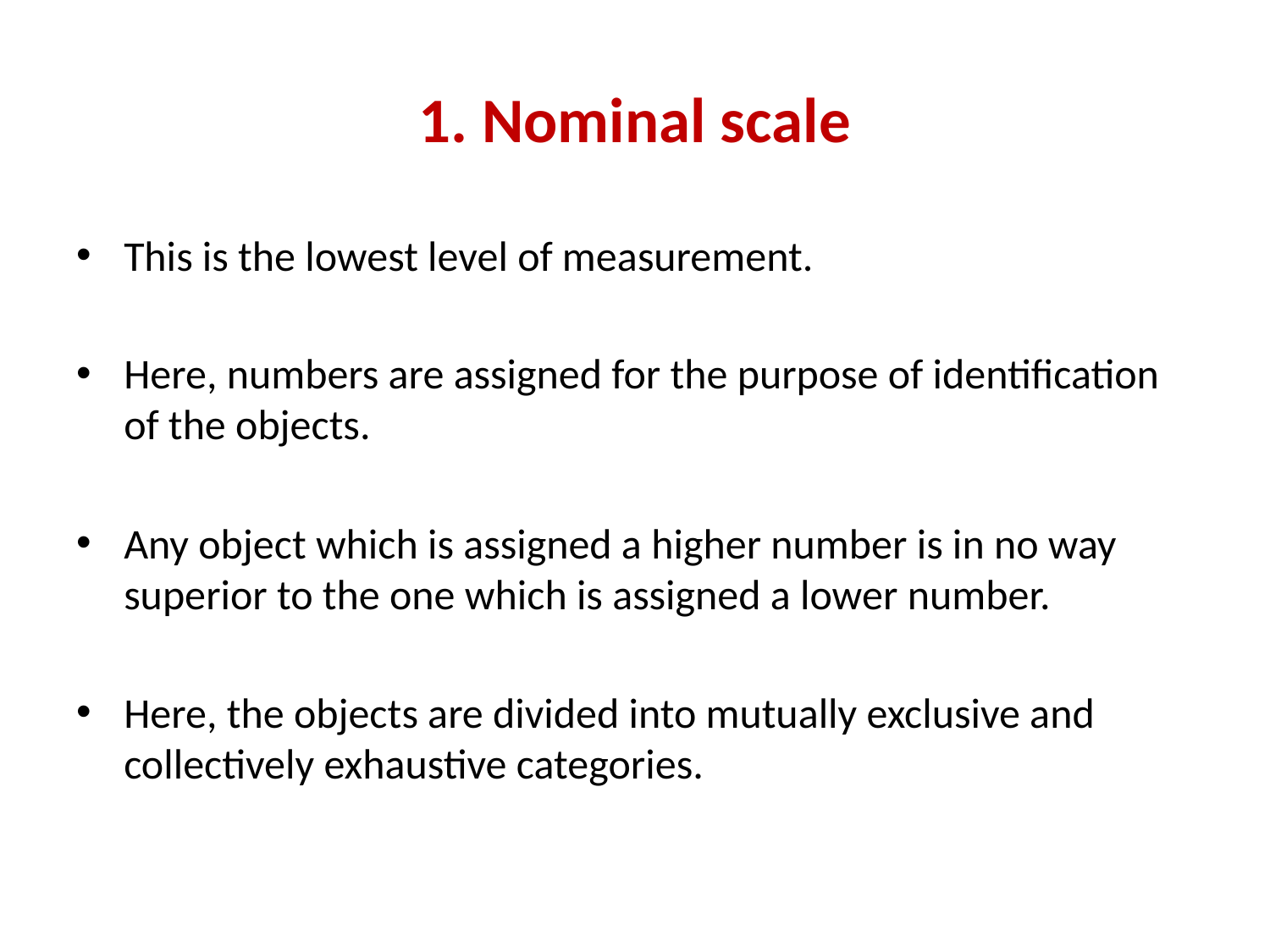

# 1. Nominal scale
This is the lowest level of measurement.

Here, numbers are assigned for the purpose of identification of the objects.

Any object which is assigned a higher number is in no way superior to the one which is assigned a lower number.

Here, the objects are divided into mutually exclusive and collectively exhaustive categories.